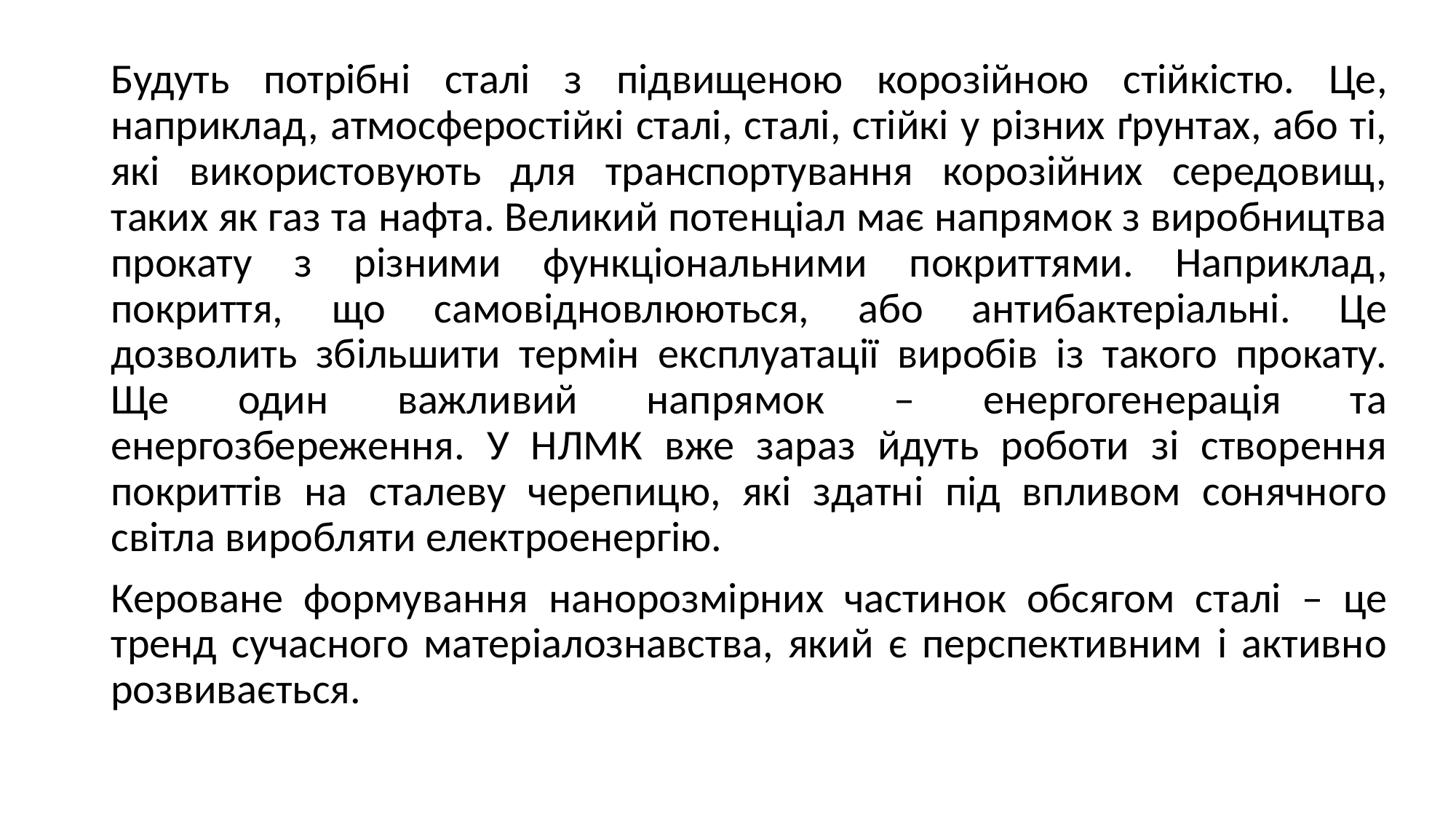

Будуть потрібні сталі з підвищеною корозійною стійкістю. Це, наприклад, атмосферостійкі сталі, сталі, стійкі у різних ґрунтах, або ті, які використовують для транспортування корозійних середовищ, таких як газ та нафта. Великий потенціал має напрямок з виробництва прокату з різними функціональними покриттями. Наприклад, покриття, що самовідновлюються, або антибактеріальні. Це дозволить збільшити термін експлуатації виробів із такого прокату. Ще один важливий напрямок – енергогенерація та енергозбереження. У НЛМК вже зараз йдуть роботи зі створення покриттів на сталеву черепицю, які здатні під впливом сонячного світла виробляти електроенергію.
Кероване формування нанорозмірних частинок обсягом сталі – це тренд сучасного матеріалознавства, який є перспективним і активно розвивається.